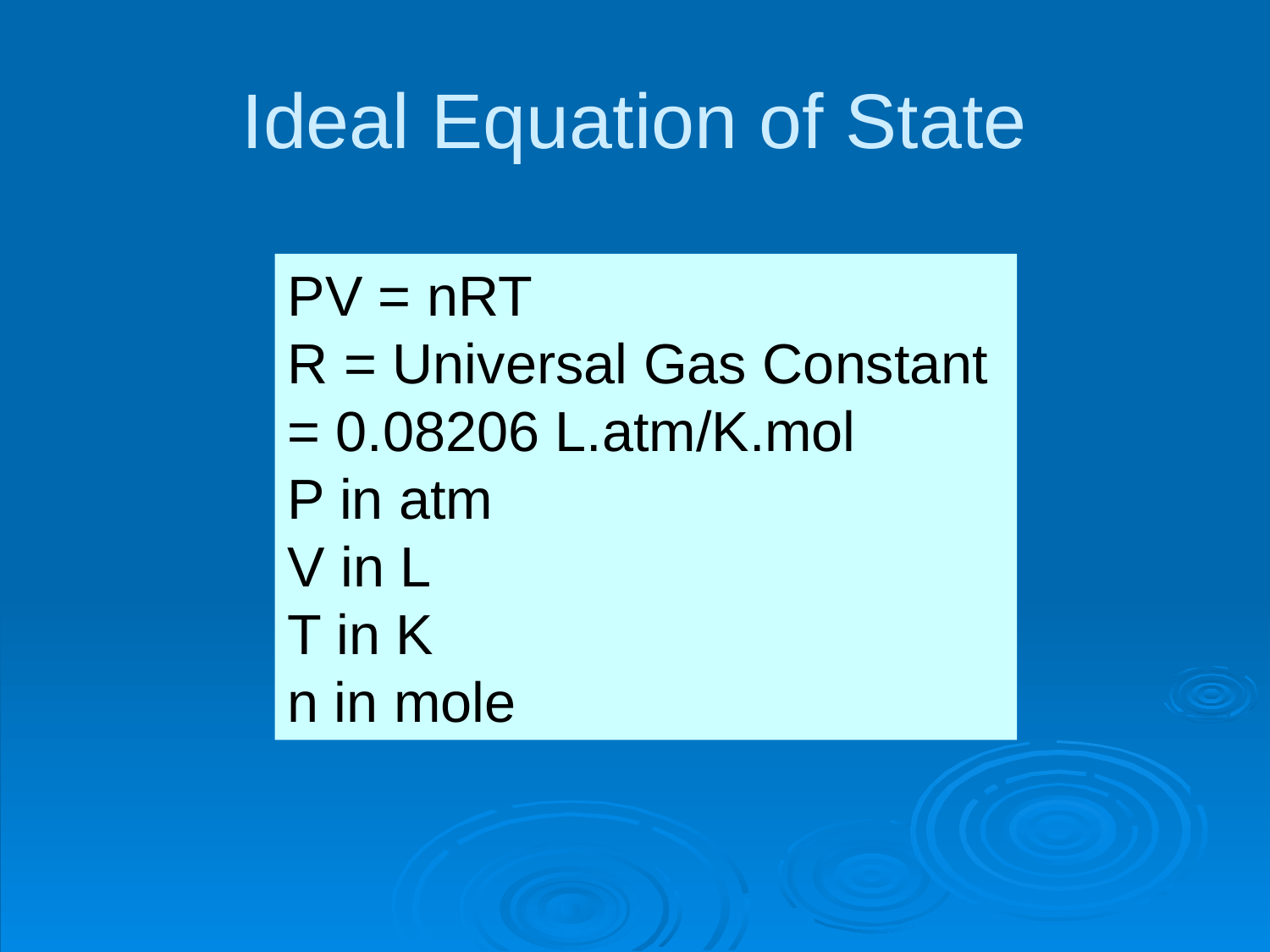

# Ideal Equation of State
PV = nRT
R = Universal Gas Constant
= 0.08206 L.atm/K.mol
P in atm
V in L
T in K
n in mole